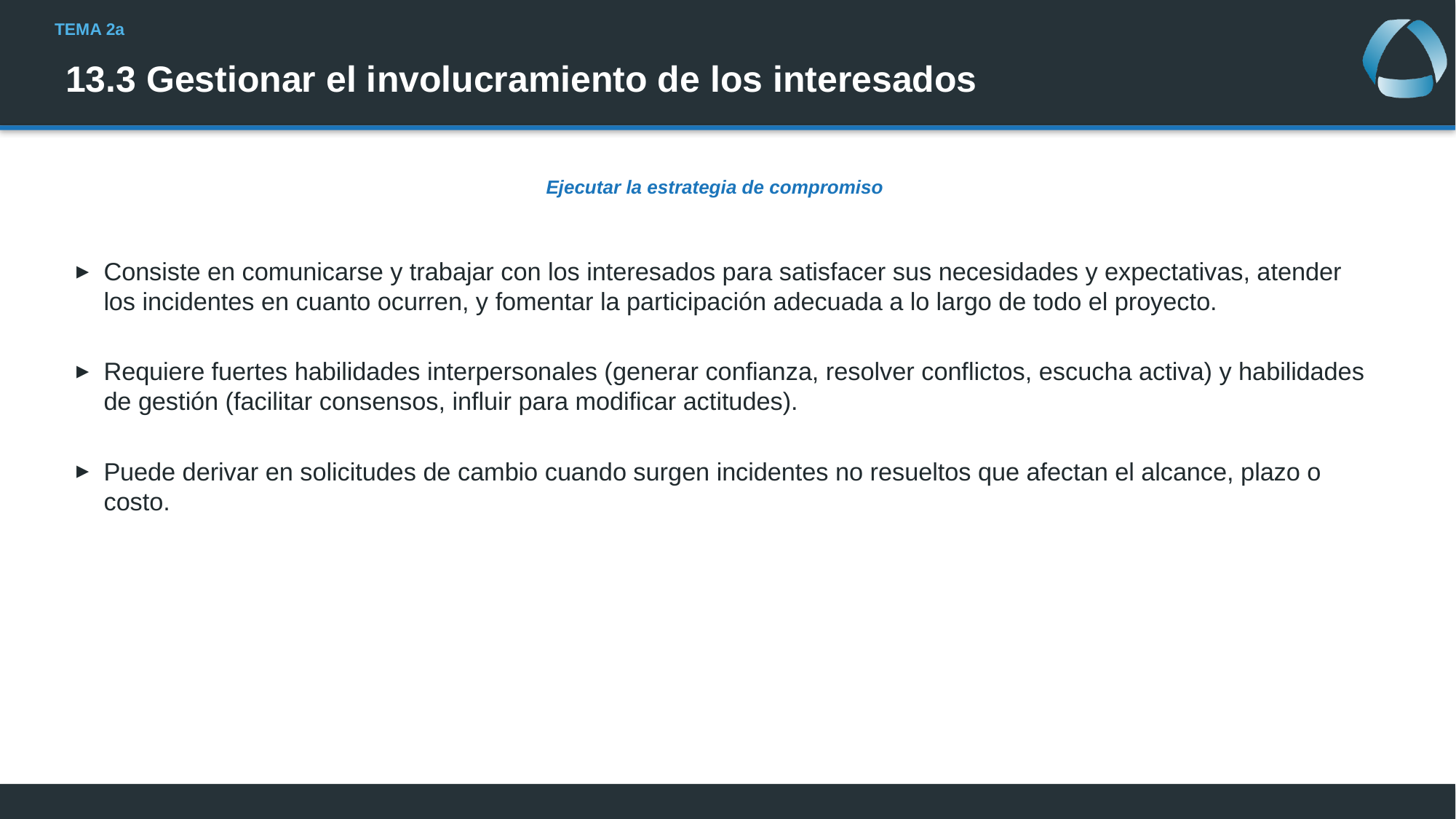

# 13.3 Gestionar el involucramiento de los interesados
Ejecutar la estrategia de compromiso
Consiste en comunicarse y trabajar con los interesados para satisfacer sus necesidades y expectativas, atender los incidentes en cuanto ocurren, y fomentar la participación adecuada a lo largo de todo el proyecto.

Requiere fuertes habilidades interpersonales (generar confianza, resolver conflictos, escucha activa) y habilidades de gestión (facilitar consensos, influir para modificar actitudes).

Puede derivar en solicitudes de cambio cuando surgen incidentes no resueltos que afectan el alcance, plazo o costo.